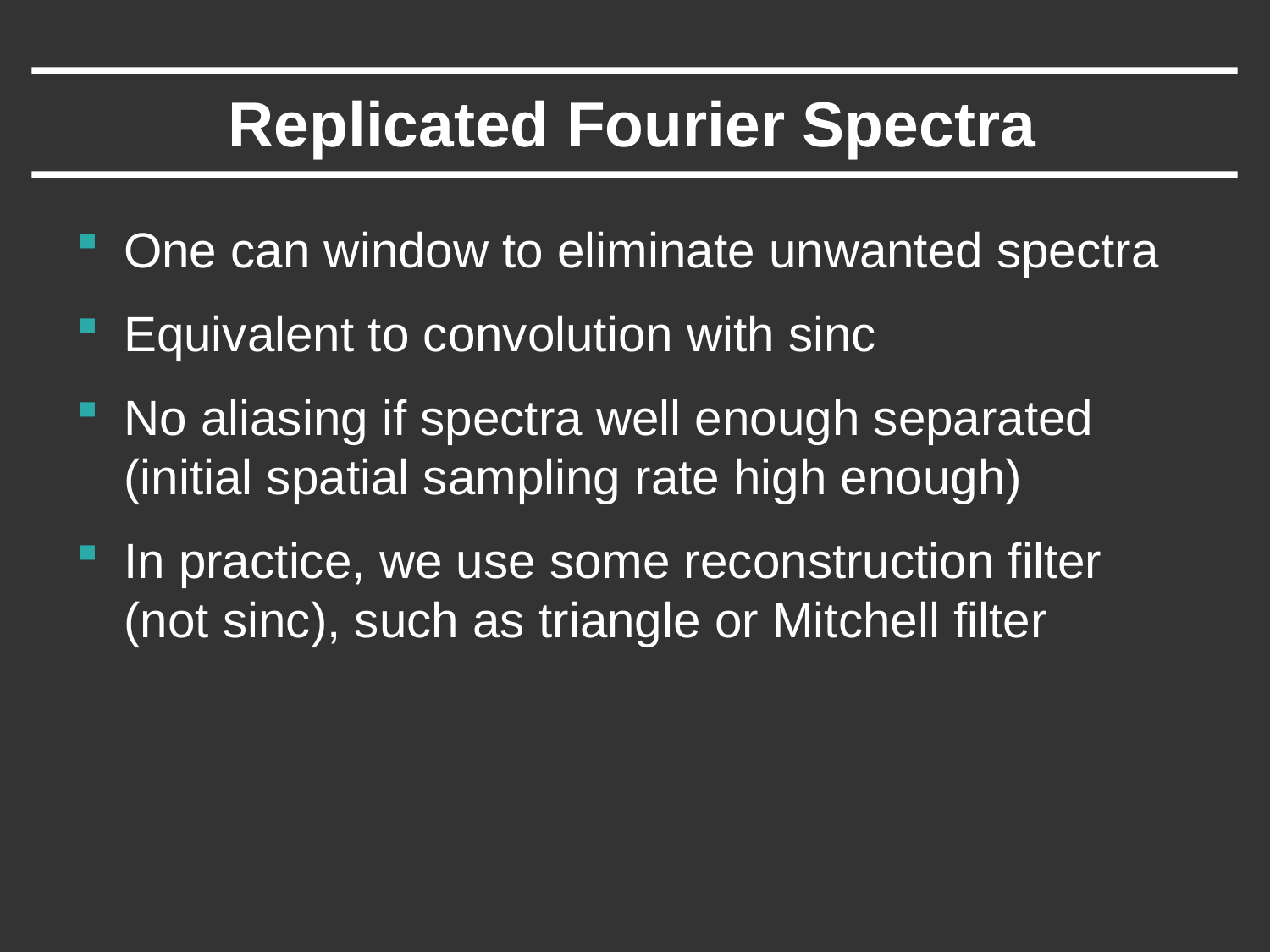

# Replicated Fourier Spectra
One can window to eliminate unwanted spectra
Equivalent to convolution with sinc
No aliasing if spectra well enough separated (initial spatial sampling rate high enough)
In practice, we use some reconstruction filter (not sinc), such as triangle or Mitchell filter